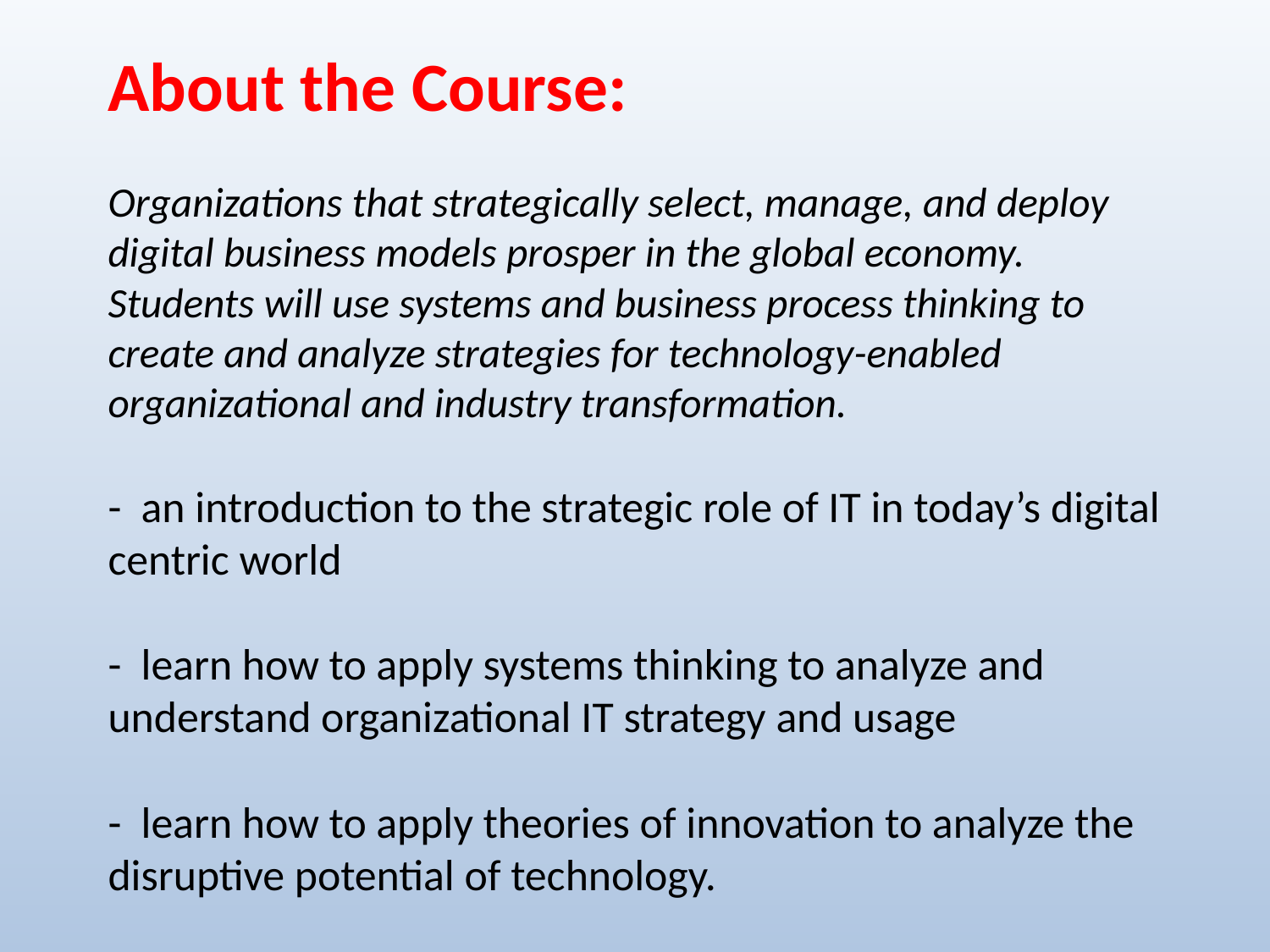

# About the Course: Organizations that strategically select, manage, and deploy digital business models prosper in the global economy. Students will use systems and business process thinking to create and analyze strategies for technology-enabled organizational and industry transformation. -  an introduction to the strategic role of IT in today’s digital centric world -  learn how to apply systems thinking to analyze and understand organizational IT strategy and usage -  learn how to apply theories of innovation to analyze the disruptive potential of technology.